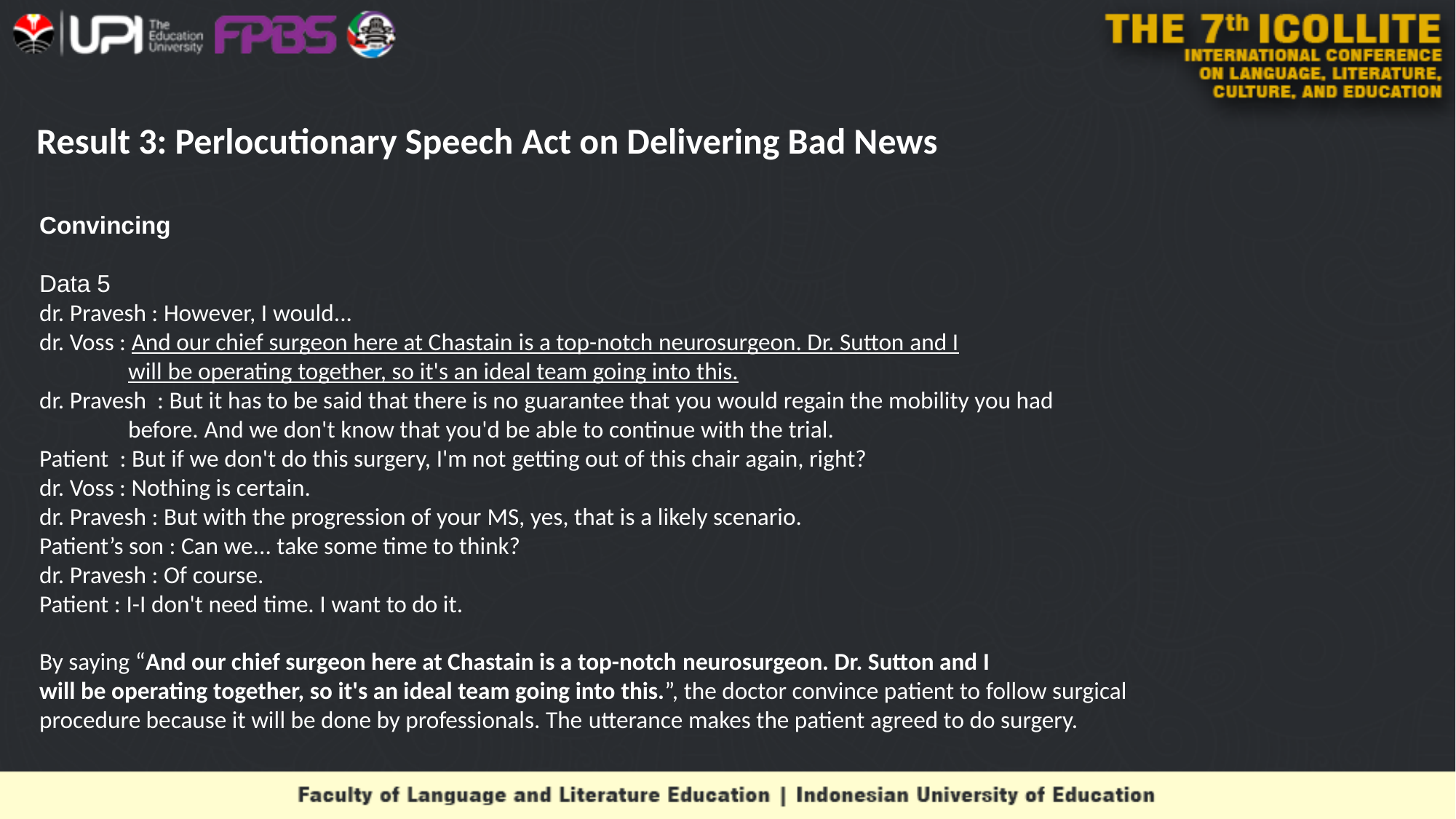

Result 3: Perlocutionary Speech Act on Delivering Bad News
Convincing

Data 5
dr. Pravesh : However, I would...
dr. Voss : And our chief surgeon here at Chastain is a top-notch neurosurgeon. Dr. Sutton and I will be operating together, so it's an ideal team going into this.
dr. Pravesh  : But it has to be said that there is no guarantee that you would regain the mobility you had before. And we don't know that you'd be able to continue with the trial.
Patient  : But if we don't do this surgery, I'm not getting out of this chair again, right?
dr. Voss : Nothing is certain.
dr. Pravesh : But with the progression of your MS, yes, that is a likely scenario.
Patient’s son : Can we... take some time to think?
dr. Pravesh : Of course.
Patient : I-I don't need time. I want to do it.

By saying “And our chief surgeon here at Chastain is a top-notch neurosurgeon. Dr. Sutton and I will be operating together, so it's an ideal team going into this.”, the doctor convince patient to follow surgical procedure because it will be done by professionals. The utterance makes the patient agreed to do surgery.